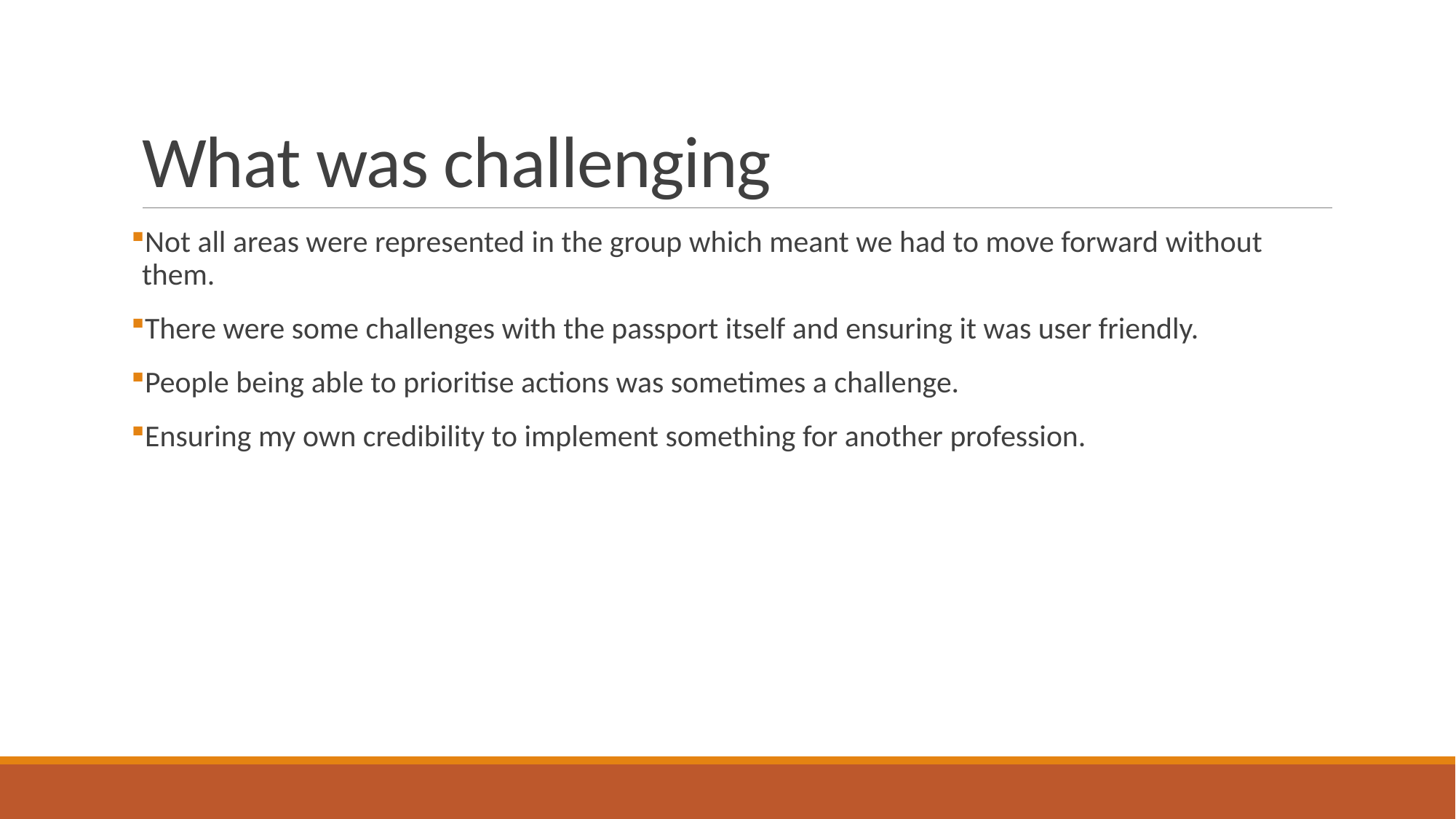

# What was challenging
Not all areas were represented in the group which meant we had to move forward without them.
There were some challenges with the passport itself and ensuring it was user friendly.
People being able to prioritise actions was sometimes a challenge.
Ensuring my own credibility to implement something for another profession.